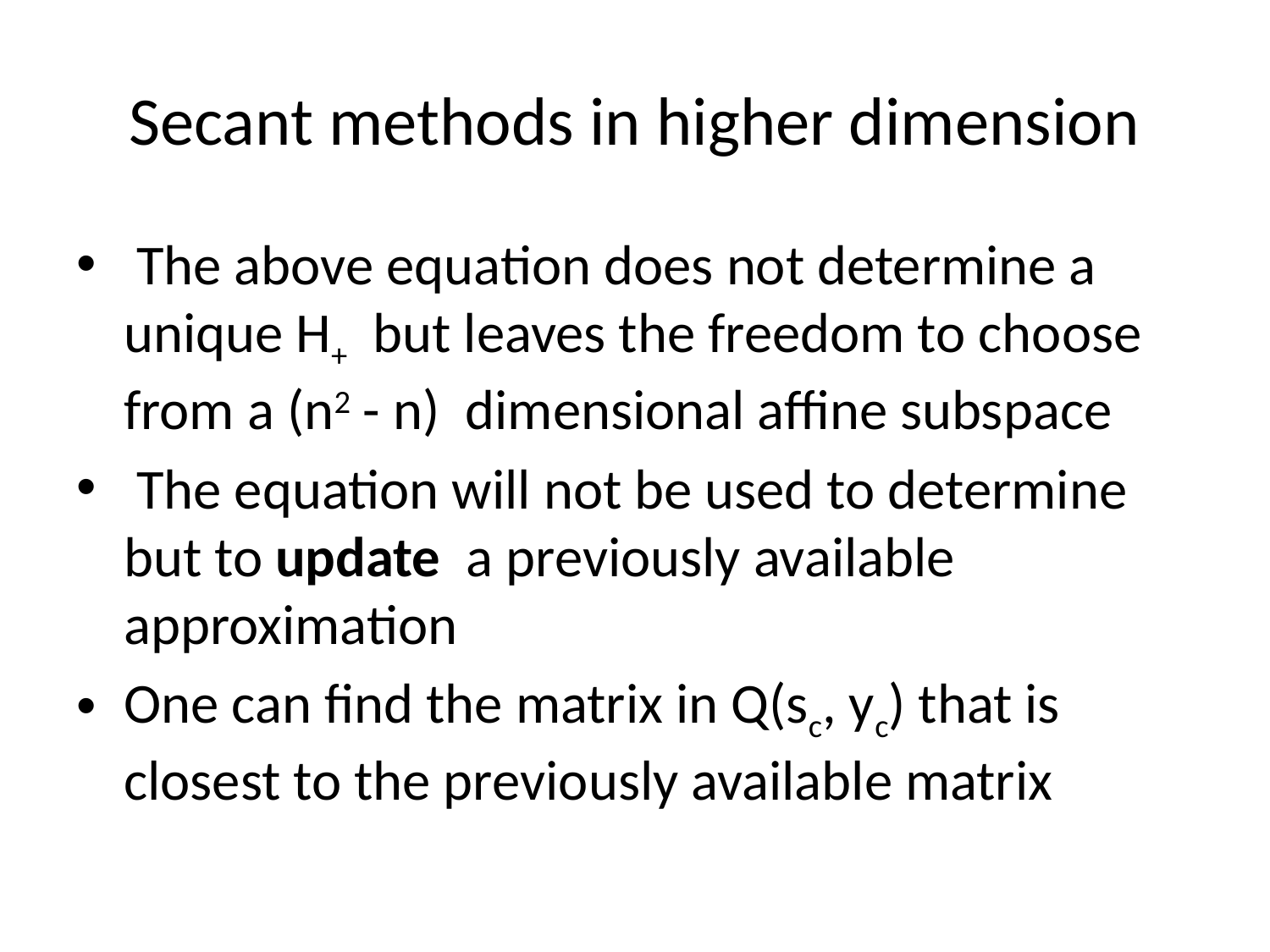

# Secant methods in higher dimension
 The above equation does not determine a unique H+  but leaves the freedom to choose from a (n2 - n)  dimensional affine subspace
 The equation will not be used to determine  but to update  a previously available approximation
One can find the matrix in Q(sc, yc) that is closest to the previously available matrix